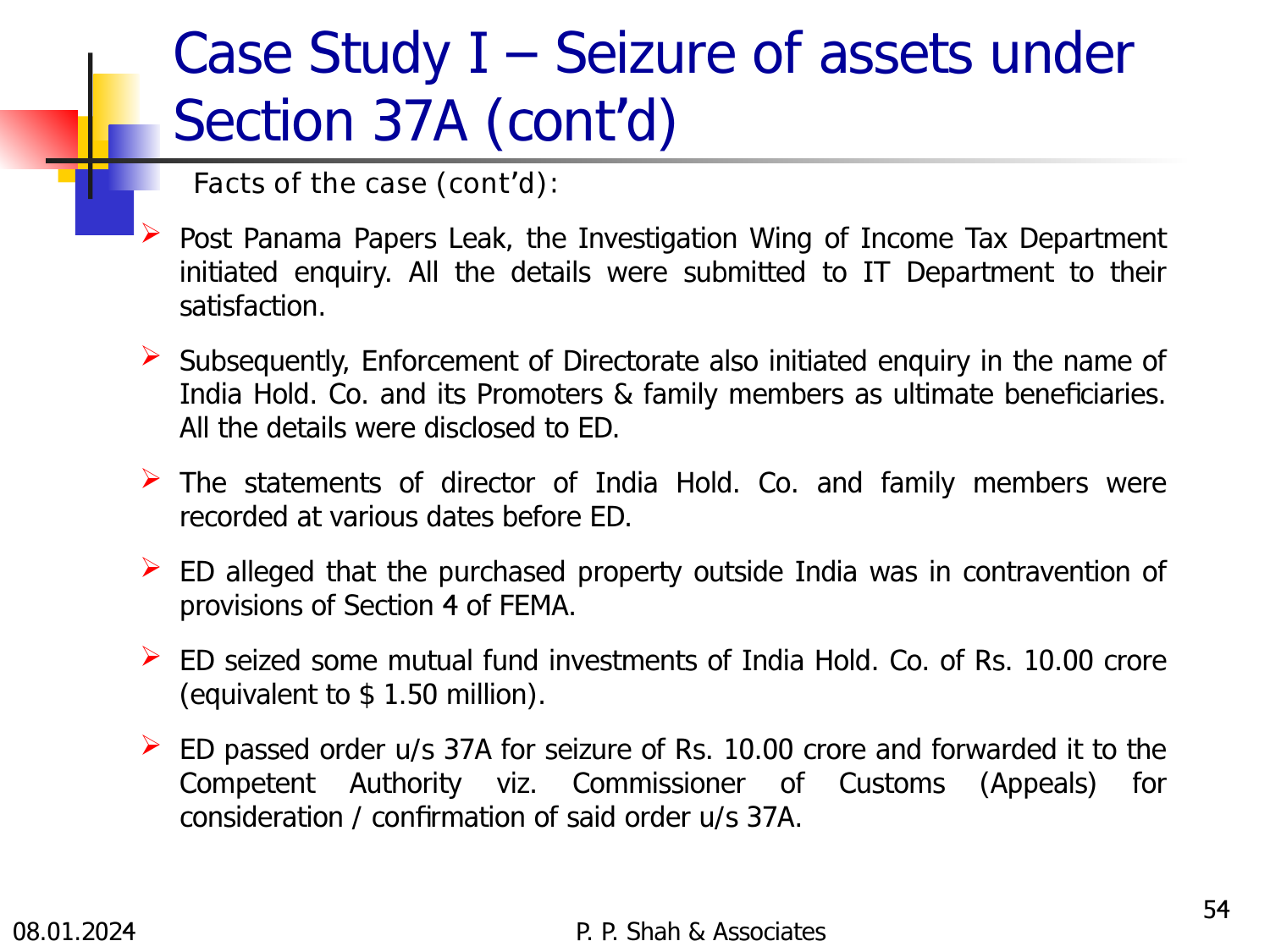

# Case Study I – Seizure of assets under Section 37A (cont’d)
        Facts of the case (cont’d):
Post Panama Papers Leak, the Investigation Wing of Income Tax Department initiated enquiry. All the details were submitted to IT Department to their satisfaction.
Subsequently, Enforcement of Directorate also initiated enquiry in the name of India Hold. Co. and its Promoters & family members as ultimate beneficiaries. All the details were disclosed to ED.
The statements of director of India Hold. Co. and family members were recorded at various dates before ED.
ED alleged that the purchased property outside India was in contravention of provisions of Section 4 of FEMA.
ED seized some mutual fund investments of India Hold. Co. of Rs. 10.00 crore (equivalent to $ 1.50 million).
ED passed order u/s 37A for seizure of Rs. 10.00 crore and forwarded it to the Competent Authority viz. Commissioner of Customs (Appeals) for consideration / confirmation of said order u/s 37A.

54
08.01.2024
P. P. Shah & Associates